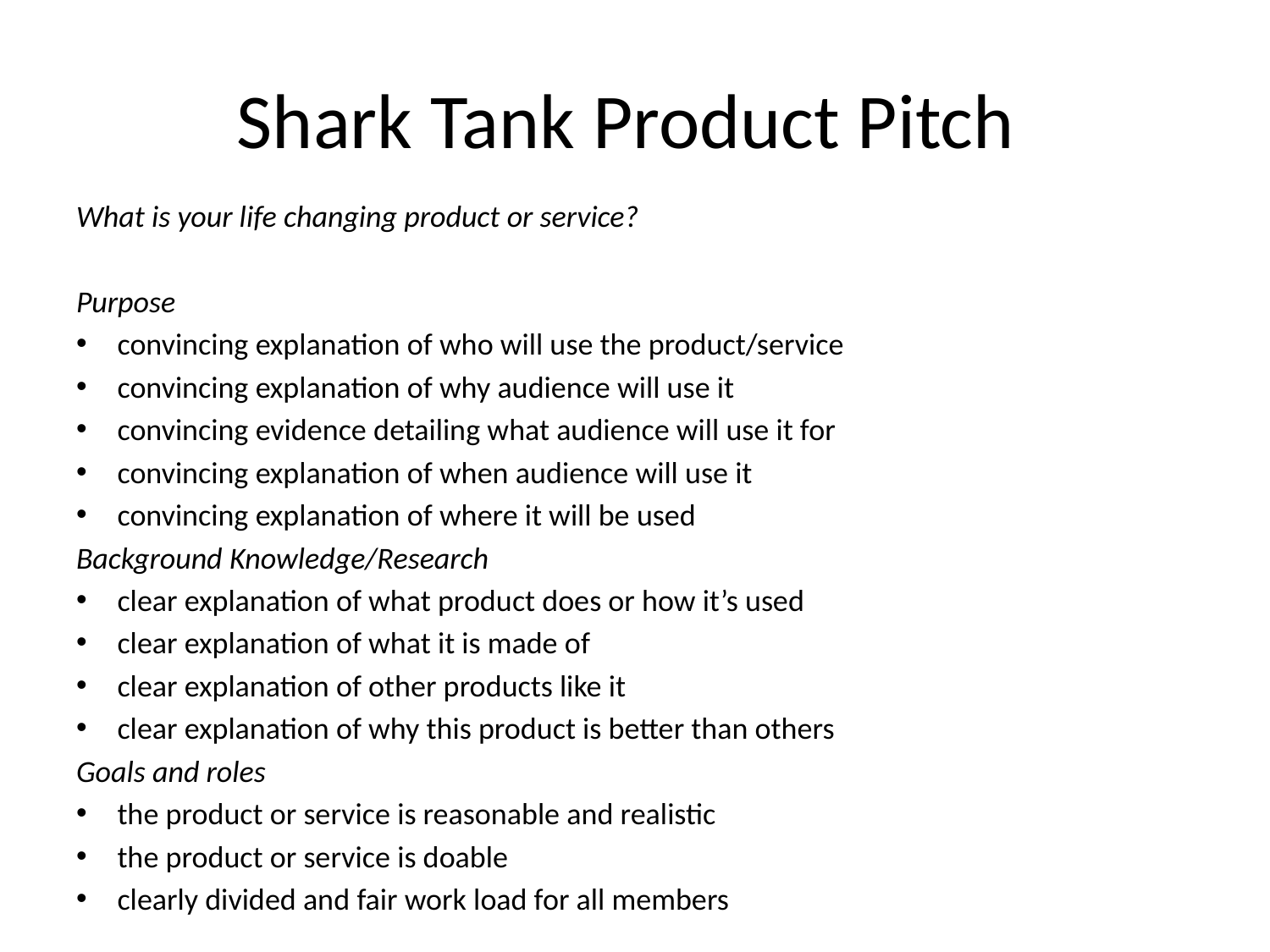

# Shark Tank Product Pitch
What is your life changing product or service?

Purpose
convincing explanation of who will use the product/service
convincing explanation of why audience will use it
convincing evidence detailing what audience will use it for
convincing explanation of when audience will use it
convincing explanation of where it will be used
Background Knowledge/Research
clear explanation of what product does or how it’s used
clear explanation of what it is made of
clear explanation of other products like it
clear explanation of why this product is better than others
Goals and roles
the product or service is reasonable and realistic
the product or service is doable
clearly divided and fair work load for all members